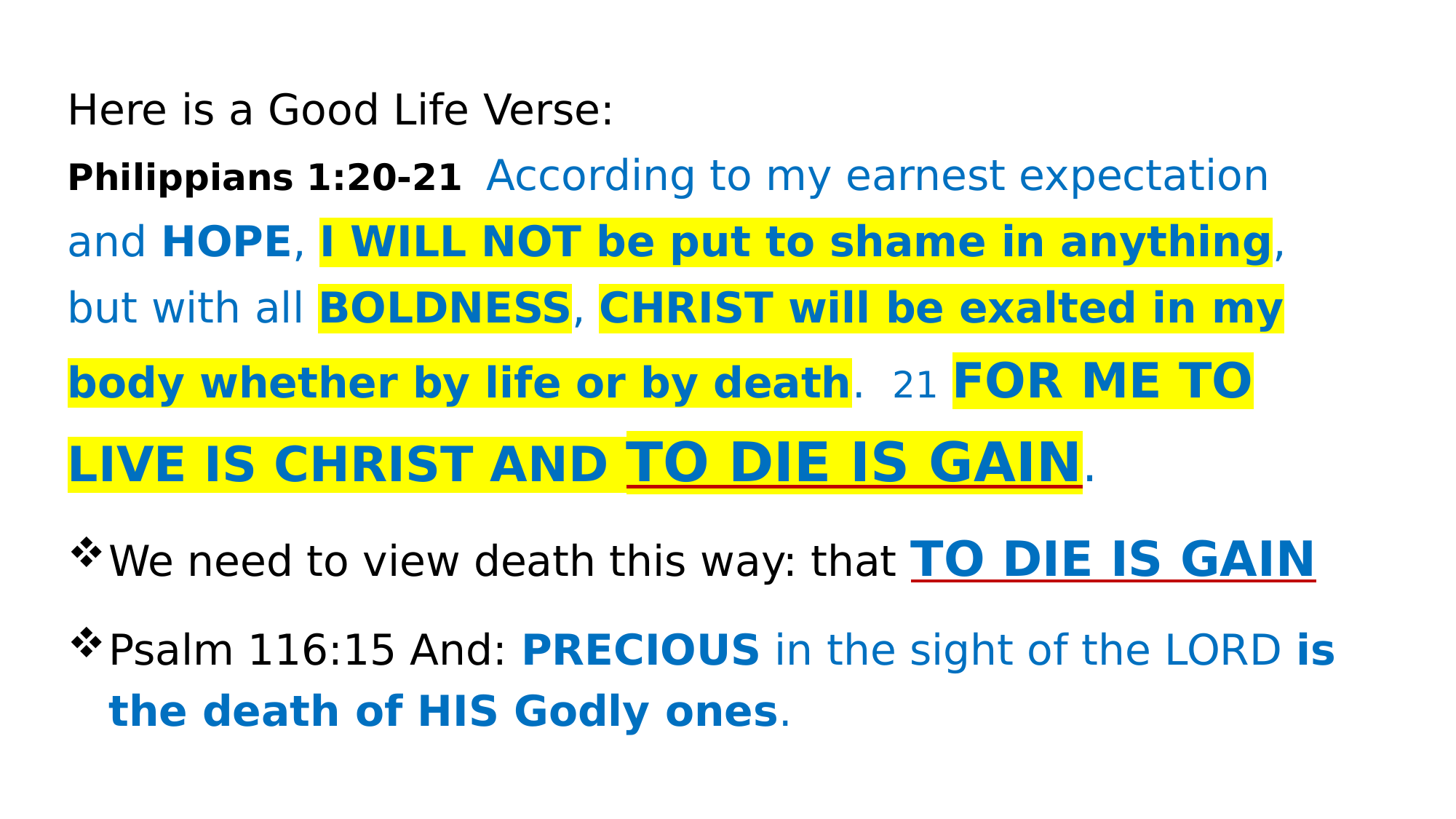

Here is a Good Life Verse:
Philippians 1:20-21  According to my earnest expectation and HOPE, I WILL NOT be put to shame in anything, but with all BOLDNESS, CHRIST will be exalted in my body whether by life or by death.  21 FOR ME TO LIVE IS CHRIST AND TO DIE IS GAIN.

We need to view death this way: that TO DIE IS GAIN

Psalm 116:15 And: PRECIOUS in the sight of the LORD is the death of HIS Godly ones.